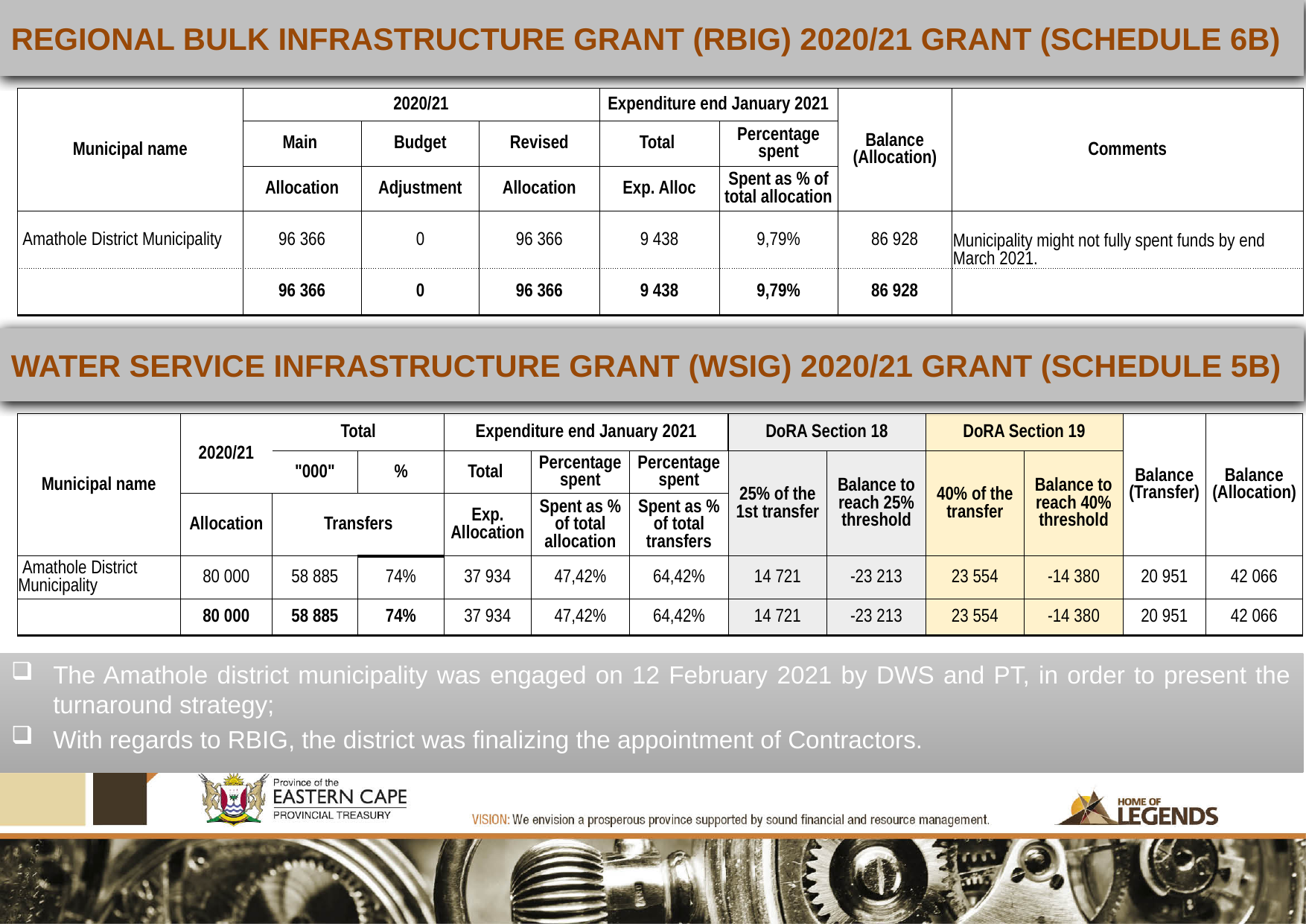

REGIONAL BULK INFRASTRUCTURE GRANT (RBIG) 2020/21 GRANT (SCHEDULE 6B)
| Municipal name | 2020/21 |  |  | Expenditure end January 2021 |  | Balance (Allocation) | Comments |
| --- | --- | --- | --- | --- | --- | --- | --- |
|  | Main | Budget | Revised | Total | Percentage spent |  |  |
|  | Allocation | Adjustment | Allocation | Exp. Alloc | Spent as % of total allocation |  |  |
| Amathole District Municipality | 96 366 | 0 | 96 366 | 9 438 | 9,79% | 86 928 | Municipality might not fully spent funds by end March 2021. |
|  | 96 366 | 0 | 96 366 | 9 438 | 9,79% | 86 928 |  |
WATER SERVICE INFRASTRUCTURE GRANT (WSIG) 2020/21 GRANT (SCHEDULE 5B)
| Municipal name | 2020/21 | Total |  | Expenditure end January 2021 |  |  | DoRA Section 18 |  | DoRA Section 19 |  | Balance (Transfer) | Balance (Allocation) |
| --- | --- | --- | --- | --- | --- | --- | --- | --- | --- | --- | --- | --- |
|  |  | "000" | % | Total | Percentage spent | Percentage spent | 25% of the 1st transfer | Balance to reach 25% threshold | 40% of the transfer | Balance to reach 40% threshold |  |  |
|  | Allocation | Transfers |  | Exp. Allocation | Spent as % of total allocation | Spent as % of total transfers |  |  |  |  |  |  |
| Amathole District Municipality | 80 000 | 58 885 | 74% | 37 934 | 47,42% | 64,42% | 14 721 | -23 213 | 23 554 | -14 380 | 20 951 | 42 066 |
|  | 80 000 | 58 885 | 74% | 37 934 | 47,42% | 64,42% | 14 721 | -23 213 | 23 554 | -14 380 | 20 951 | 42 066 |
The Amathole district municipality was engaged on 12 February 2021 by DWS and PT, in order to present the turnaround strategy;
With regards to RBIG, the district was finalizing the appointment of Contractors.